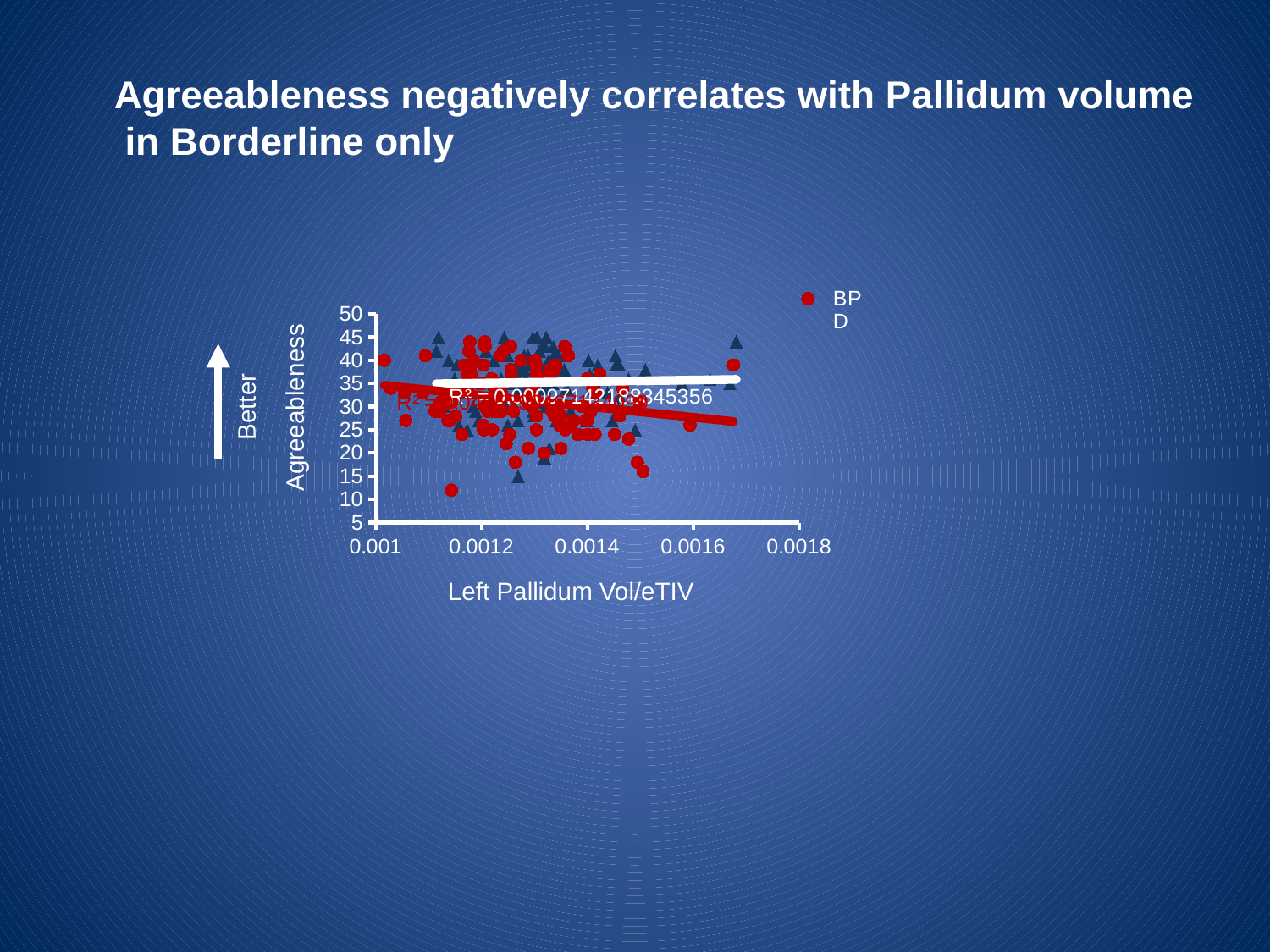

Agreeableness negatively correlates with Pallidum volume
 in Borderline only

### Chart

| Category |  |  |
|---|---|---|
Better
Agreeableness
Left Pallidum Vol/eTIV